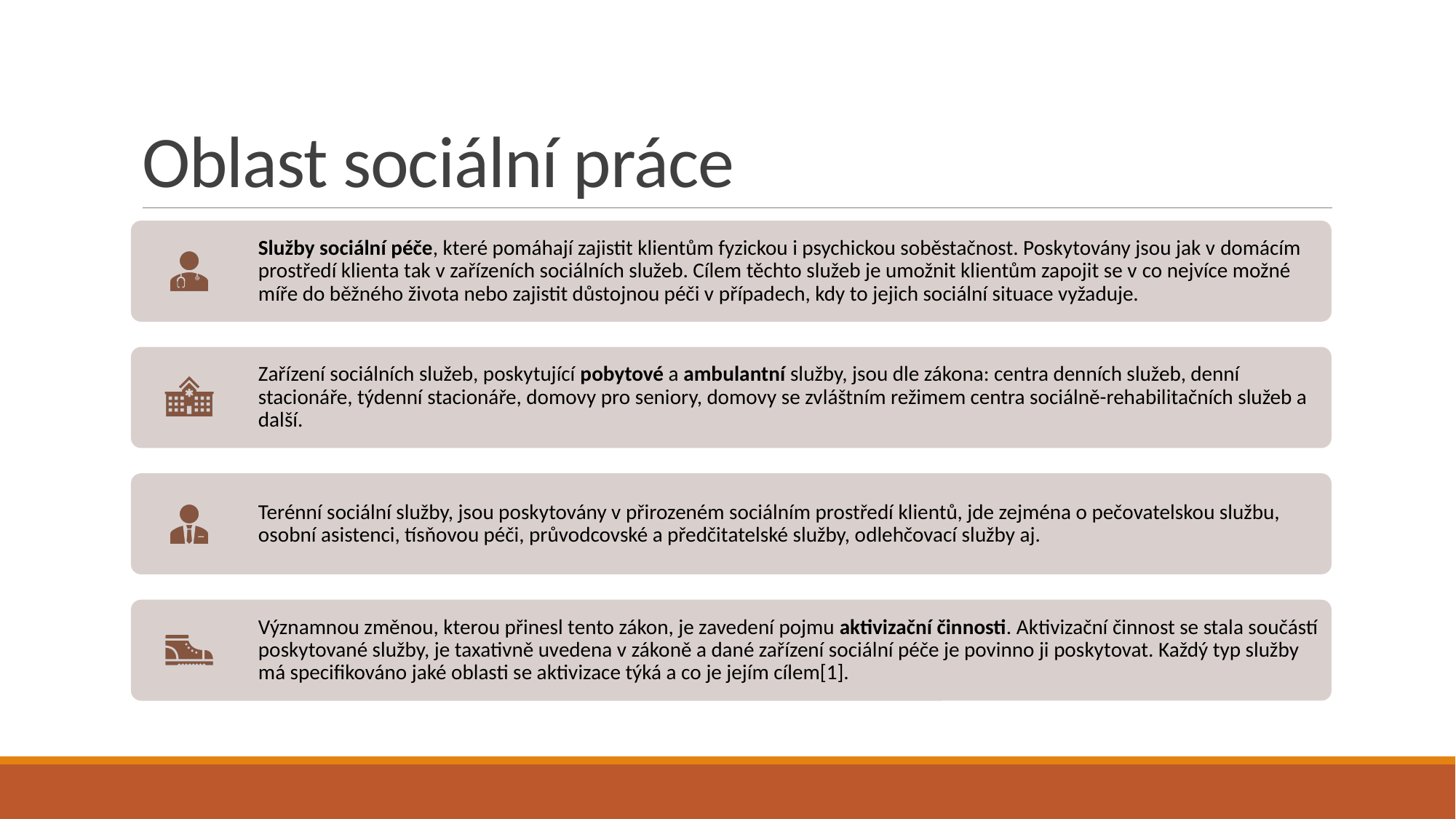

# Oblast sociální práce
Služby sociální péče, které pomáhají zajistit klientům fyzickou i psychickou soběstačnost. Poskytovány jsou jak v domácím prostředí klienta tak v zařízeních sociálních služeb. Cílem těchto služeb je umožnit klientům zapojit se v co nejvíce možné míře do běžného života nebo zajistit důstojnou péči v případech, kdy to jejich sociální situace vyžaduje.
Zařízení sociálních služeb, poskytující pobytové a ambulantní služby, jsou dle zákona: centra denních služeb, denní stacionáře, týdenní stacionáře, domovy pro seniory, domovy se zvláštním režimem centra sociálně-rehabilitačních služeb a další.
Terénní sociální služby, jsou poskytovány v přirozeném sociálním prostředí klientů, jde zejména o pečovatelskou službu, osobní asistenci, tísňovou péči, průvodcovské a předčitatelské služby, odlehčovací služby aj.
Významnou změnou, kterou přinesl tento zákon, je zavedení pojmu aktivizační činnosti. Aktivizační činnost se stala součástí poskytované služby, je taxativně uvedena v zákoně a dané zařízení sociální péče je povinno ji poskytovat. Každý typ služby má specifikováno jaké oblasti se aktivizace týká a co je jejím cílem[1].